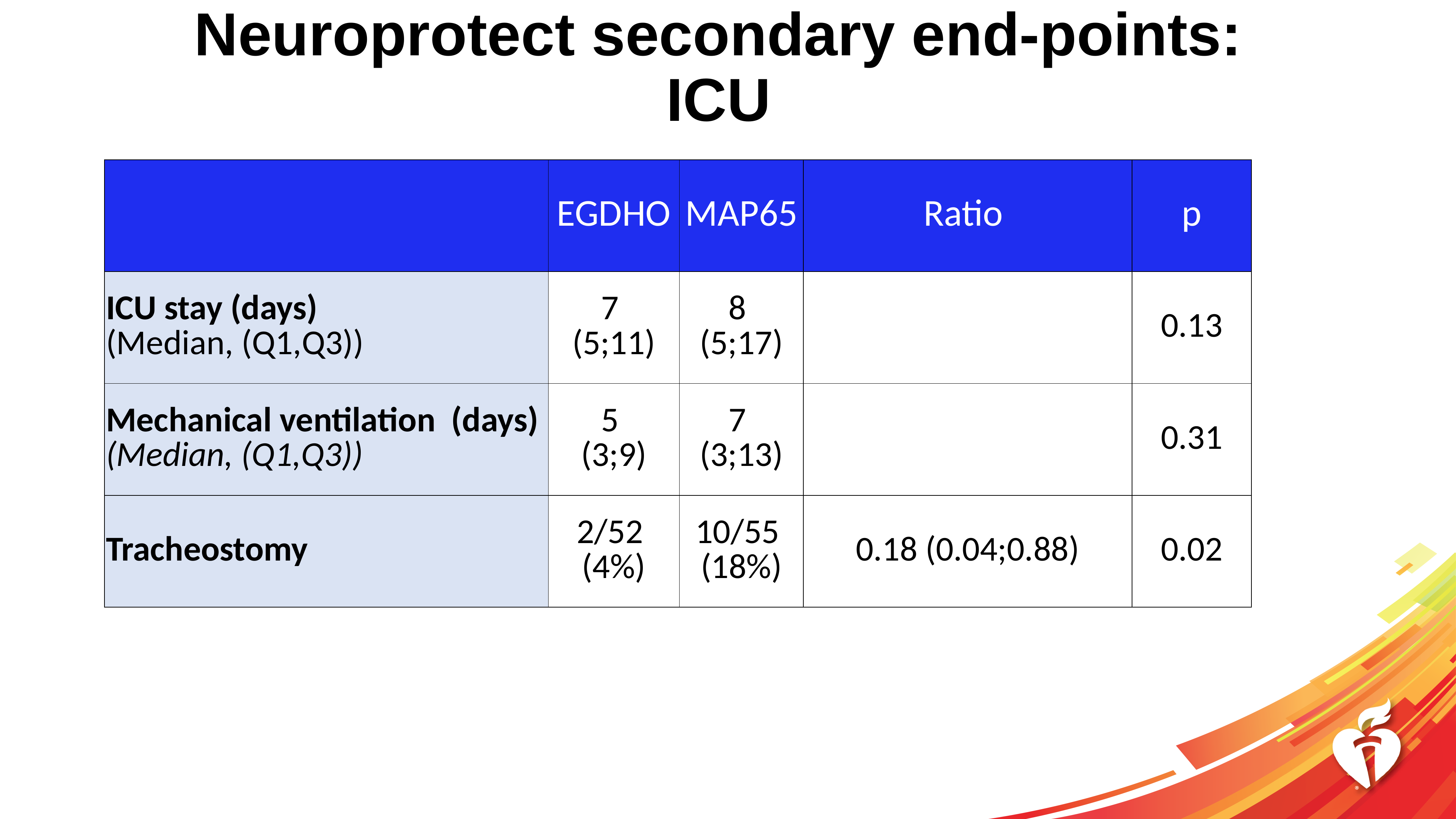

Neuroprotect secondary end-points: ICU
|  | EGDHO | MAP65 | Ratio | p |
| --- | --- | --- | --- | --- |
| ICU stay (days) (Median, (Q1,Q3)) | 7 (5;11) | 8 (5;17) |  | 0.13 |
| Mechanical ventilation (days) (Median, (Q1,Q3)) | 5 (3;9) | 7 (3;13) |  | 0.31 |
| Tracheostomy | 2/52 (4%) | 10/55 (18%) | 0.18 (0.04;0.88) | 0.02 |